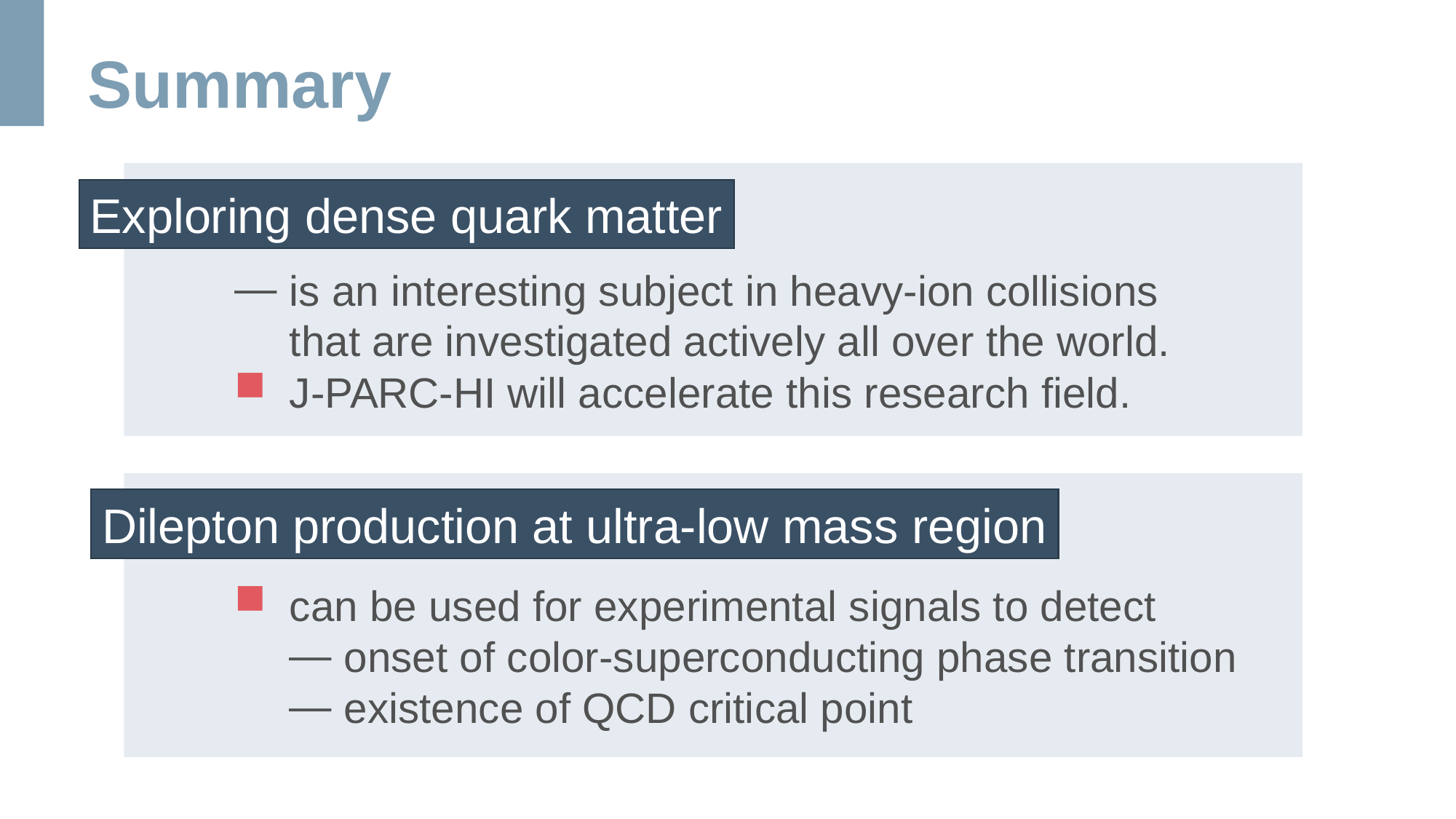

# Summary

Exploring dense quark matter
is an interesting subject in heavy-ion collisions that are investigated actively all over the world.
J-PARC-HI will accelerate this research field.

Dilepton production at ultra-low mass region
can be used for experimental signals to detect
onset of color-superconducting phase transition
existence of QCD critical point